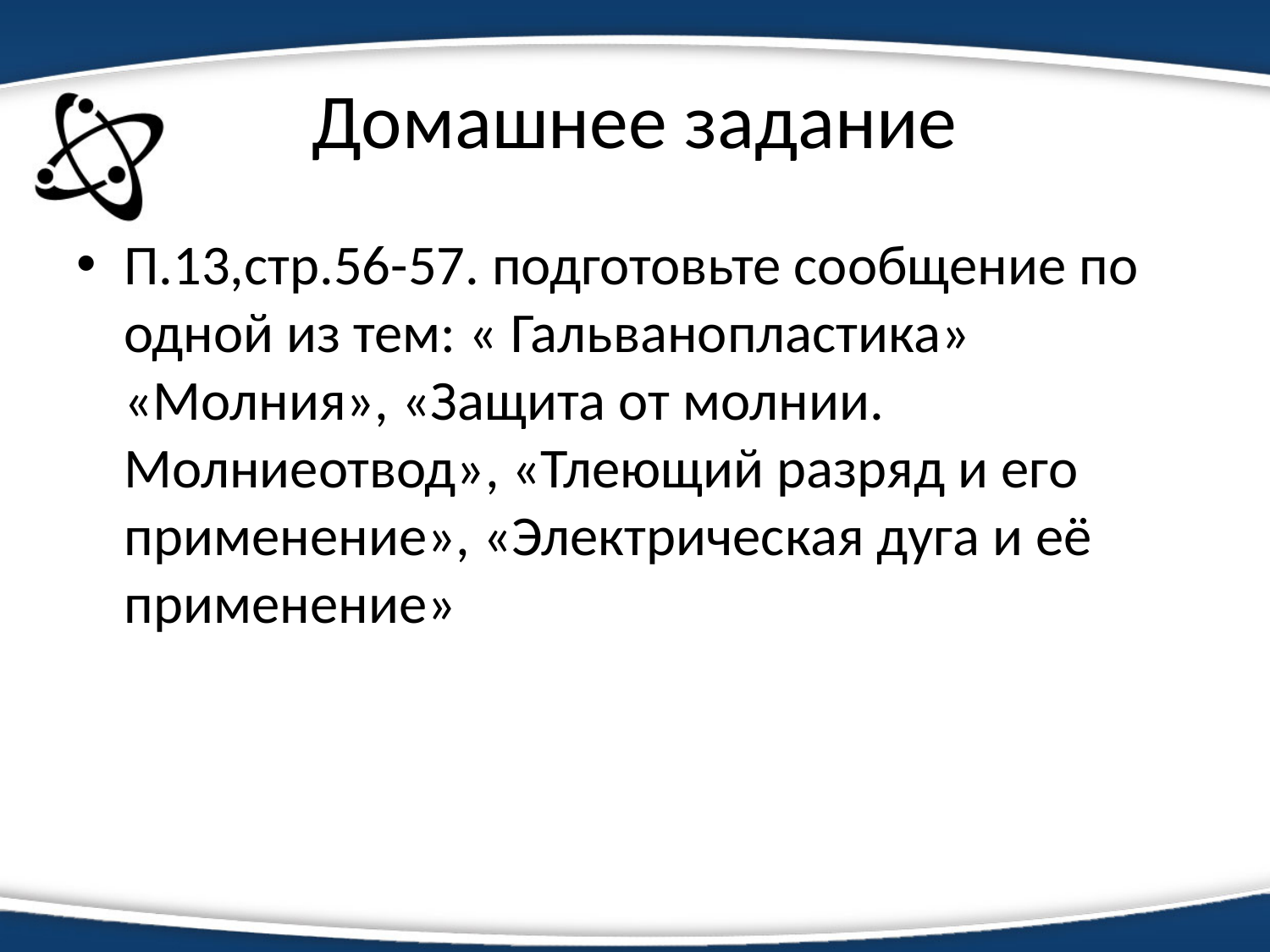

# Домашнее задание
П.13,стр.56-57. подготовьте сообщение по одной из тем: « Гальванопластика» «Молния», «Защита от молнии. Молниеотвод», «Тлеющий разряд и его применение», «Электрическая дуга и её применение»